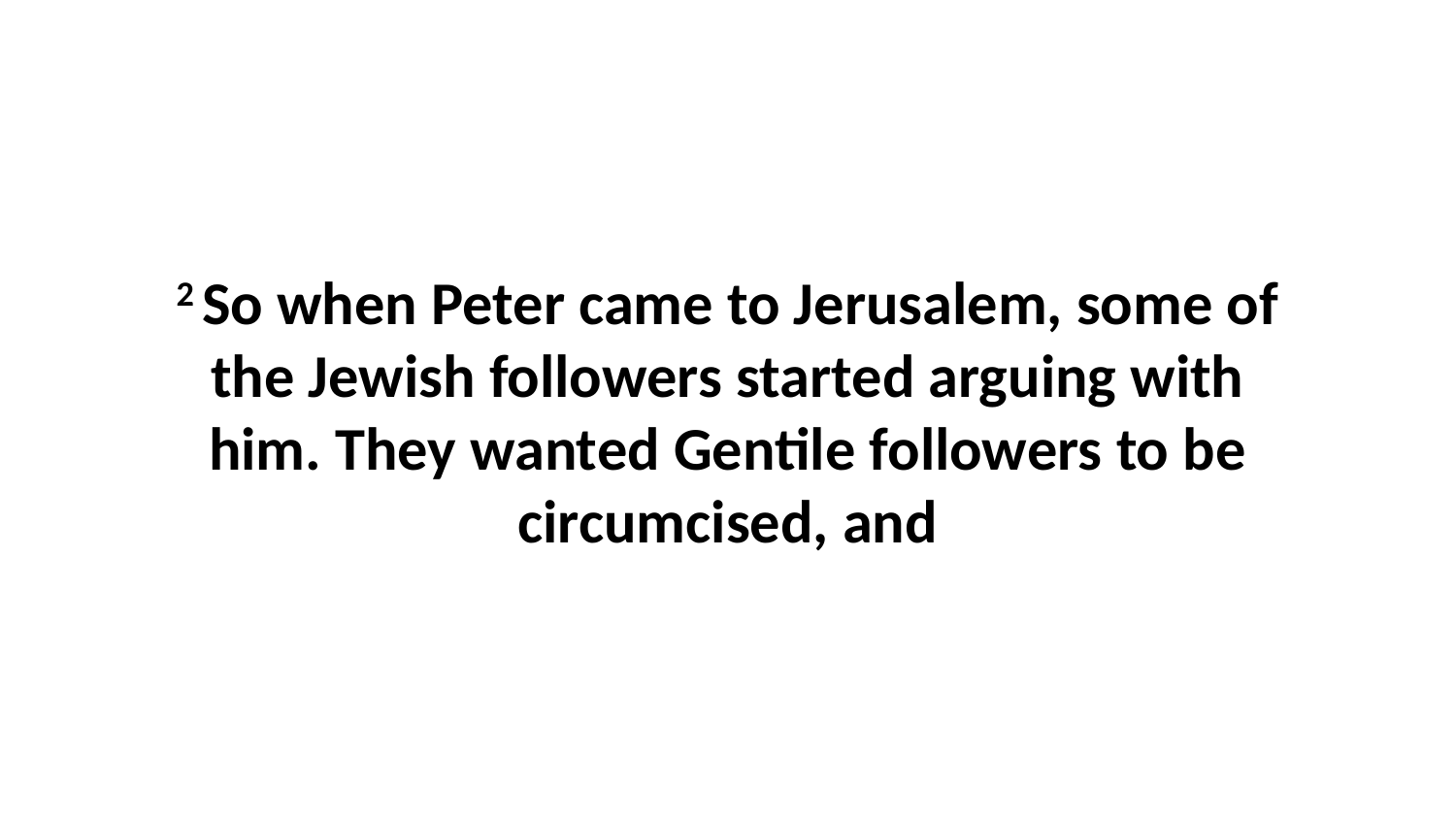

2 So when Peter came to Jerusalem, some of the Jewish followers started arguing with him. They wanted Gentile followers to be circumcised, and